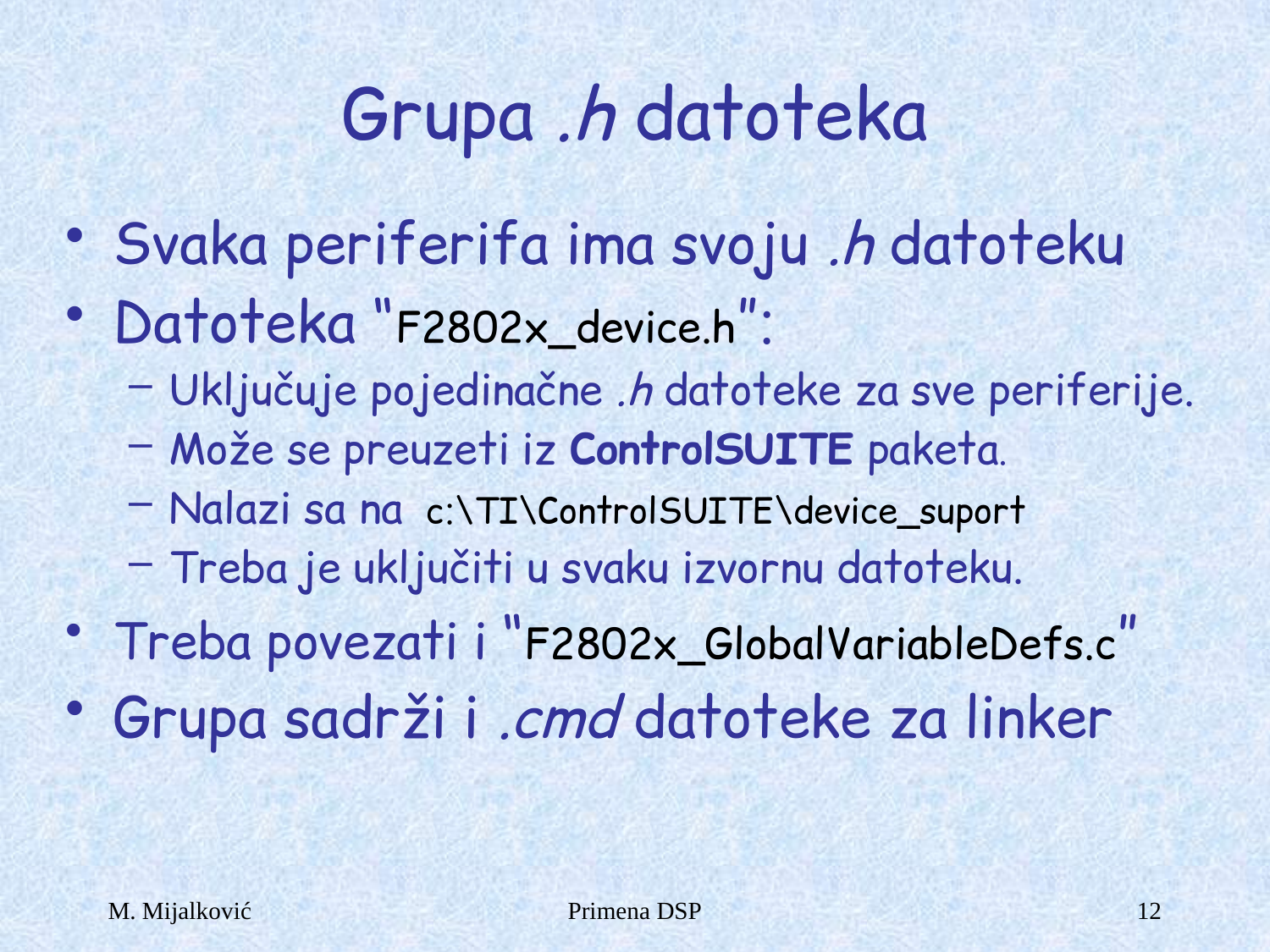

# Grupa .h datoteka
Svaka periferifa ima svoju .h datoteku
Datoteka “F2802x_device.h”:
Uključuje pojedinačne .h datoteke za sve periferije.
Može se preuzeti iz ControlSUITE paketa.
Nalazi sa na  c:\TI\ControlSUITE\device_suport
Treba je uključiti u svaku izvornu datoteku.
Treba povezati i “F2802x_GlobalVariableDefs.c”
Grupa sadrži i .cmd datoteke za linker
M. Mijalković
Primena DSP
12